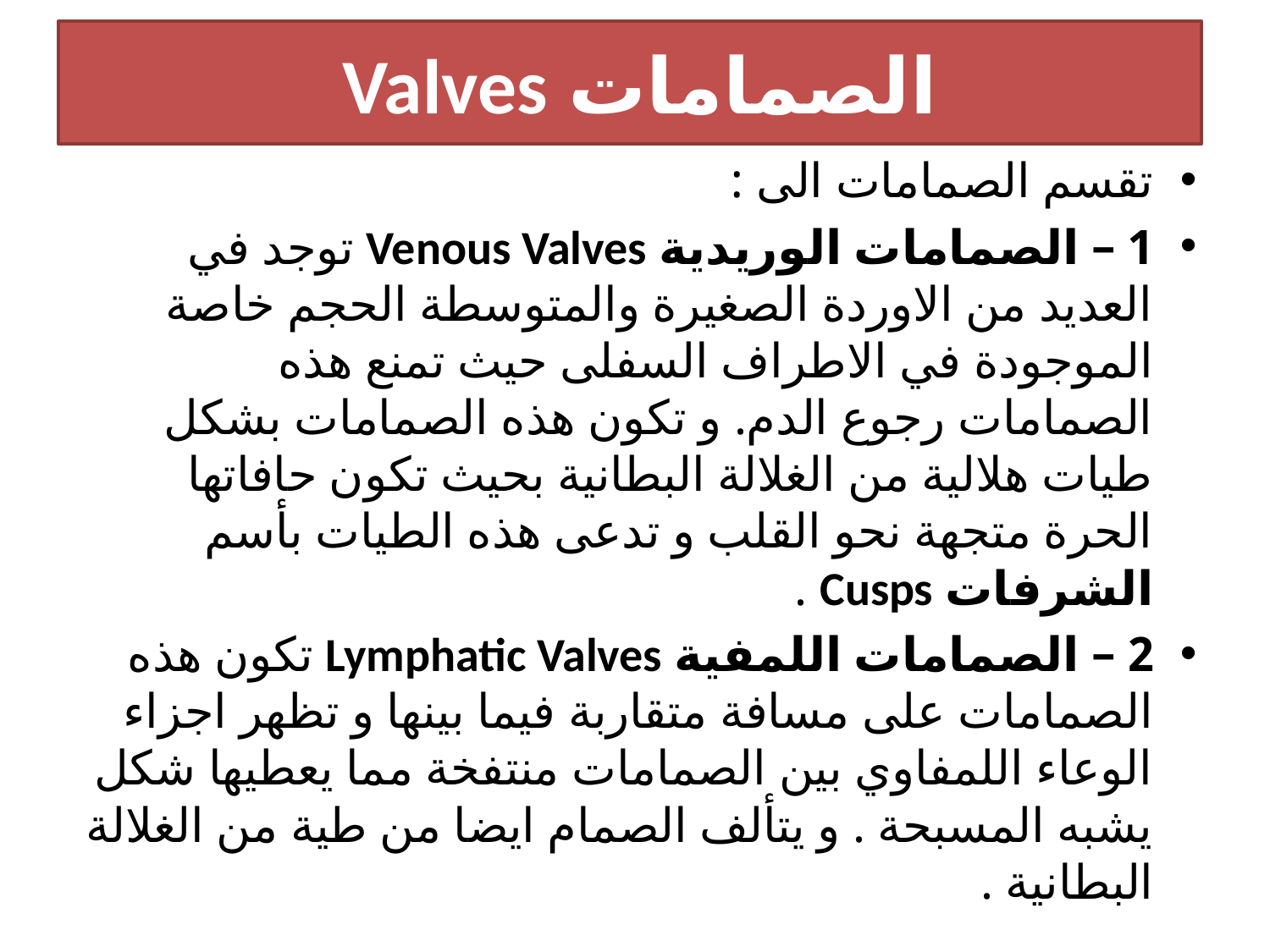

# الصمامات Valves
تقسم الصمامات الى :
1 – الصمامات الوريدية Venous Valves توجد في العديد من الاوردة الصغيرة والمتوسطة الحجم خاصة الموجودة في الاطراف السفلى حيث تمنع هذه الصمامات رجوع الدم. و تكون هذه الصمامات بشكل طيات هلالية من الغلالة البطانية بحيث تكون حافاتها الحرة متجهة نحو القلب و تدعى هذه الطيات بأسم الشرفات Cusps .
2 – الصمامات اللمفية Lymphatic Valves تكون هذه الصمامات على مسافة متقاربة فيما بينها و تظهر اجزاء الوعاء اللمفاوي بين الصمامات منتفخة مما يعطيها شكل يشبه المسبحة . و يتألف الصمام ايضا من طية من الغلالة البطانية .